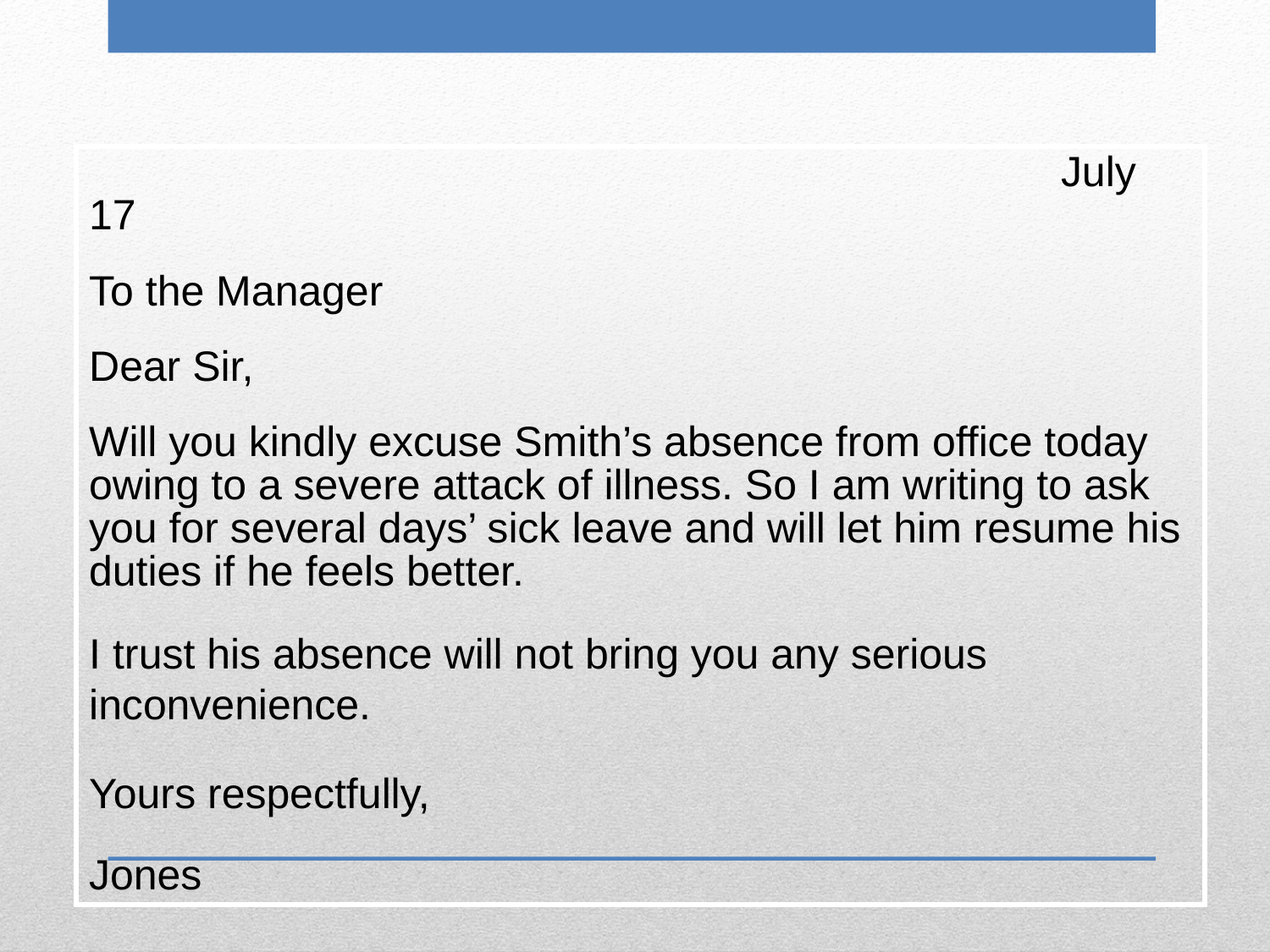

July 17

To the Manager

Dear Sir,

Will you kindly excuse Smith’s absence from office today owing to a severe attack of illness. So I am writing to ask you for several days’ sick leave and will let him resume his duties if he feels better.

I trust his absence will not bring you any serious inconvenience.

Yours respectfully,

Jones